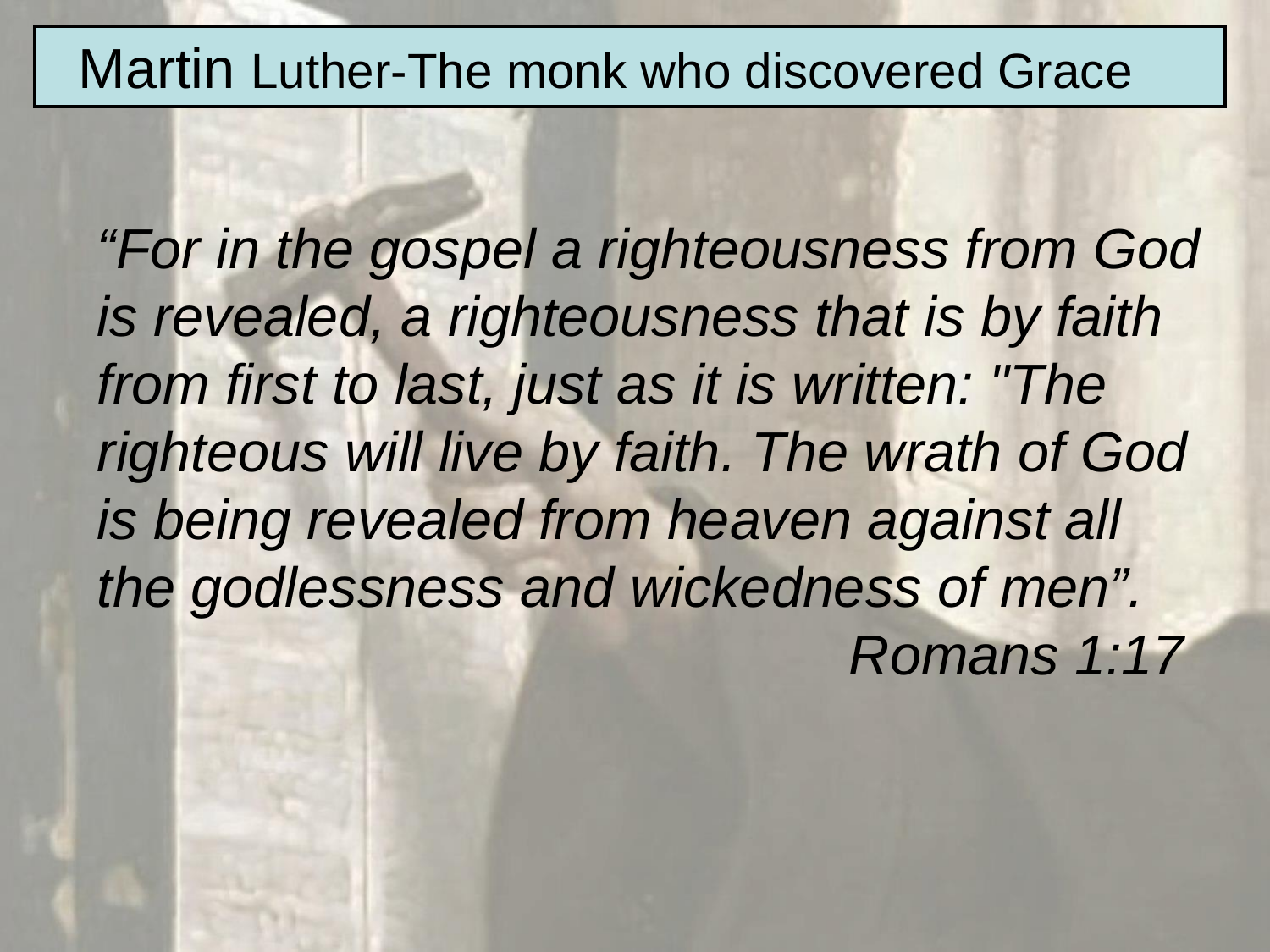

Martin Luther-The monk who discovered Grace
“For in the gospel a righteousness from God is revealed, a righteousness that is by faith from first to last, just as it is written: "The righteous will live by faith. The wrath of God is being revealed from heaven against all the godlessness and wickedness of men”.
                                                Romans 1:17